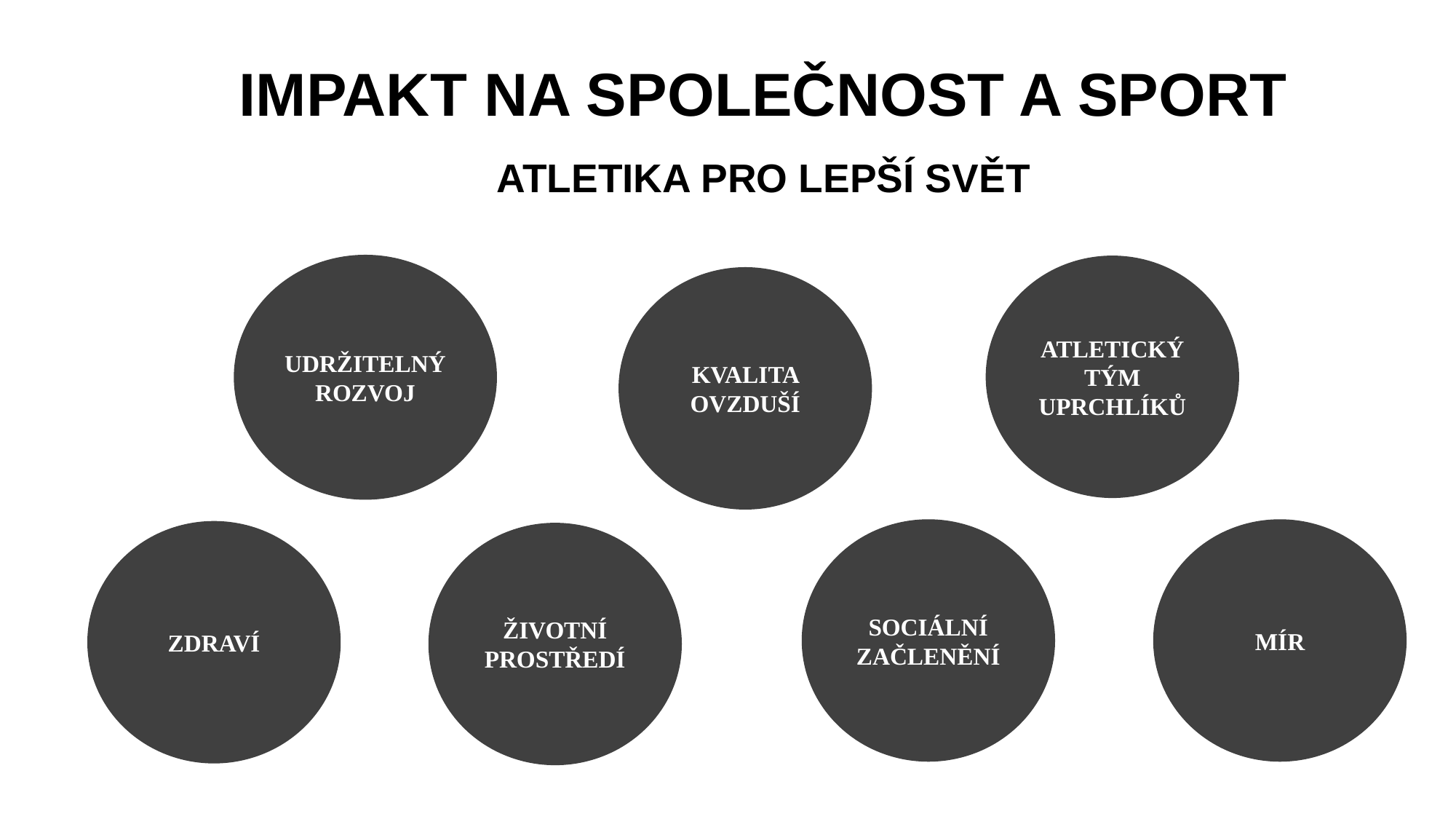

IMPAKT NA SPOLEČNOST A SPORT
ATLETIKA PRO LEPŠÍ SVĚT
UDRŽITELNÝ ROZVOJ
ATLETICKÝ TÝM UPRCHLÍKŮ
KVALITA OVZDUŠÍ
SOCIÁLNÍ ZAČLENĚNÍ
MÍR
ZDRAVÍ
ŽIVOTNÍ PROSTŘEDÍ